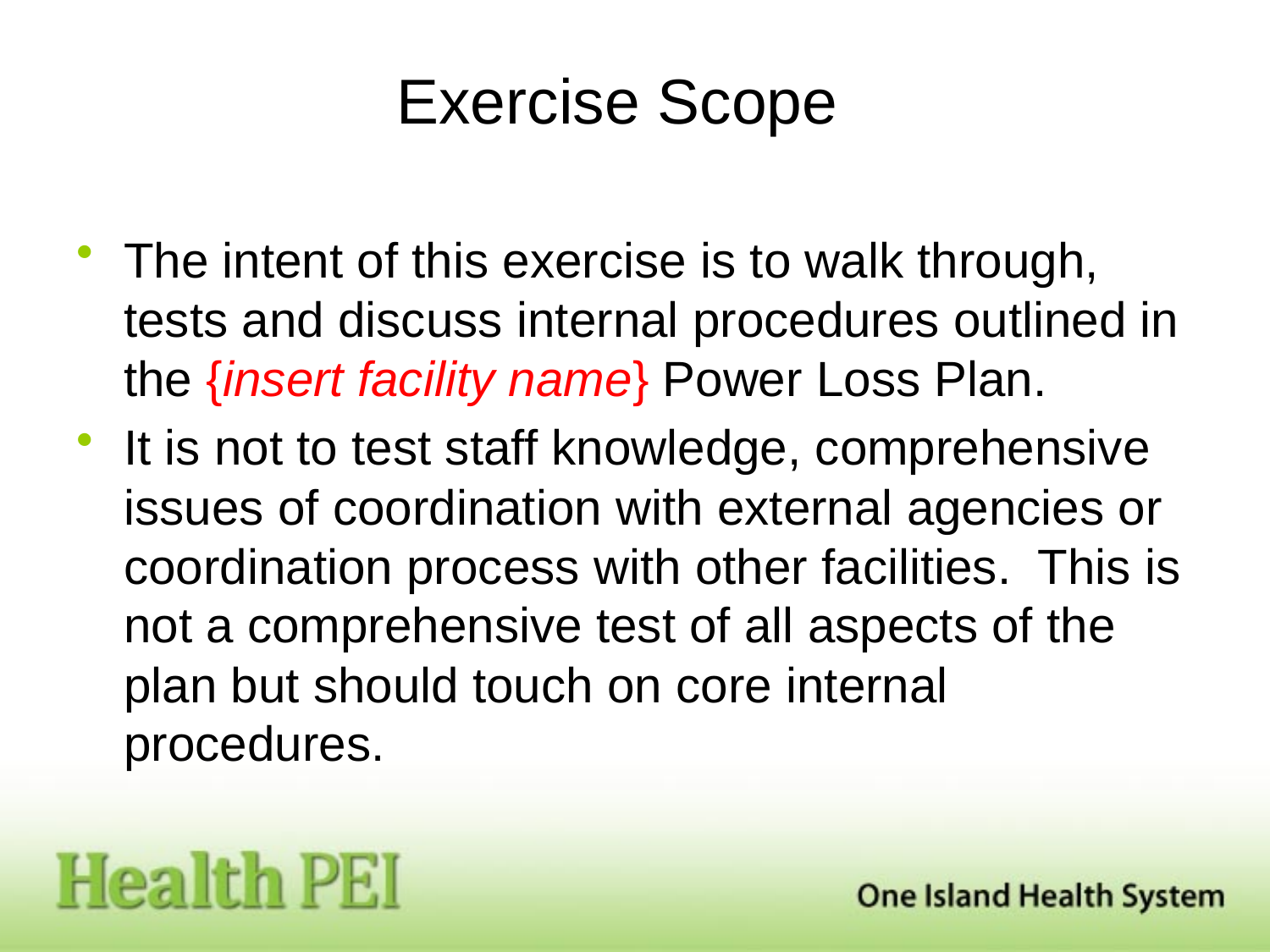

# Exercise Scope
The intent of this exercise is to walk through, tests and discuss internal procedures outlined in the {insert facility name} Power Loss Plan.
It is not to test staff knowledge, comprehensive issues of coordination with external agencies or coordination process with other facilities.  This is not a comprehensive test of all aspects of the plan but should touch on core internal procedures.